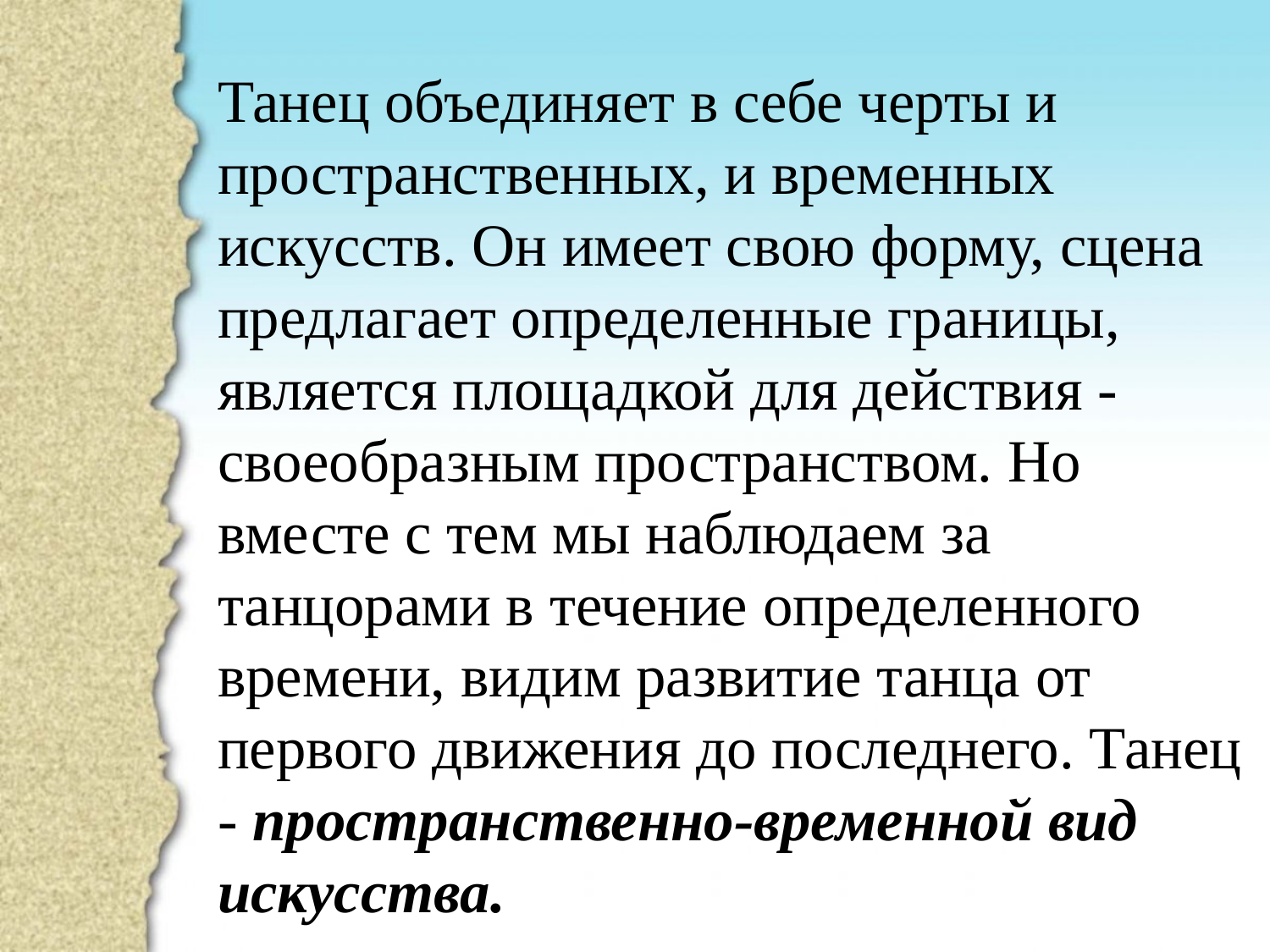

#
Танец объединяет в себе черты и пространственных, и временных искусств. Он имеет свою форму, сцена предлагает определенные границы, является площадкой для действия - своеобразным пространством. Но вместе с тем мы наблюдаем за танцорами в течение определенного времени, видим развитие танца от первого движения до последнего. Танец - пространственно-временной вид искусства.